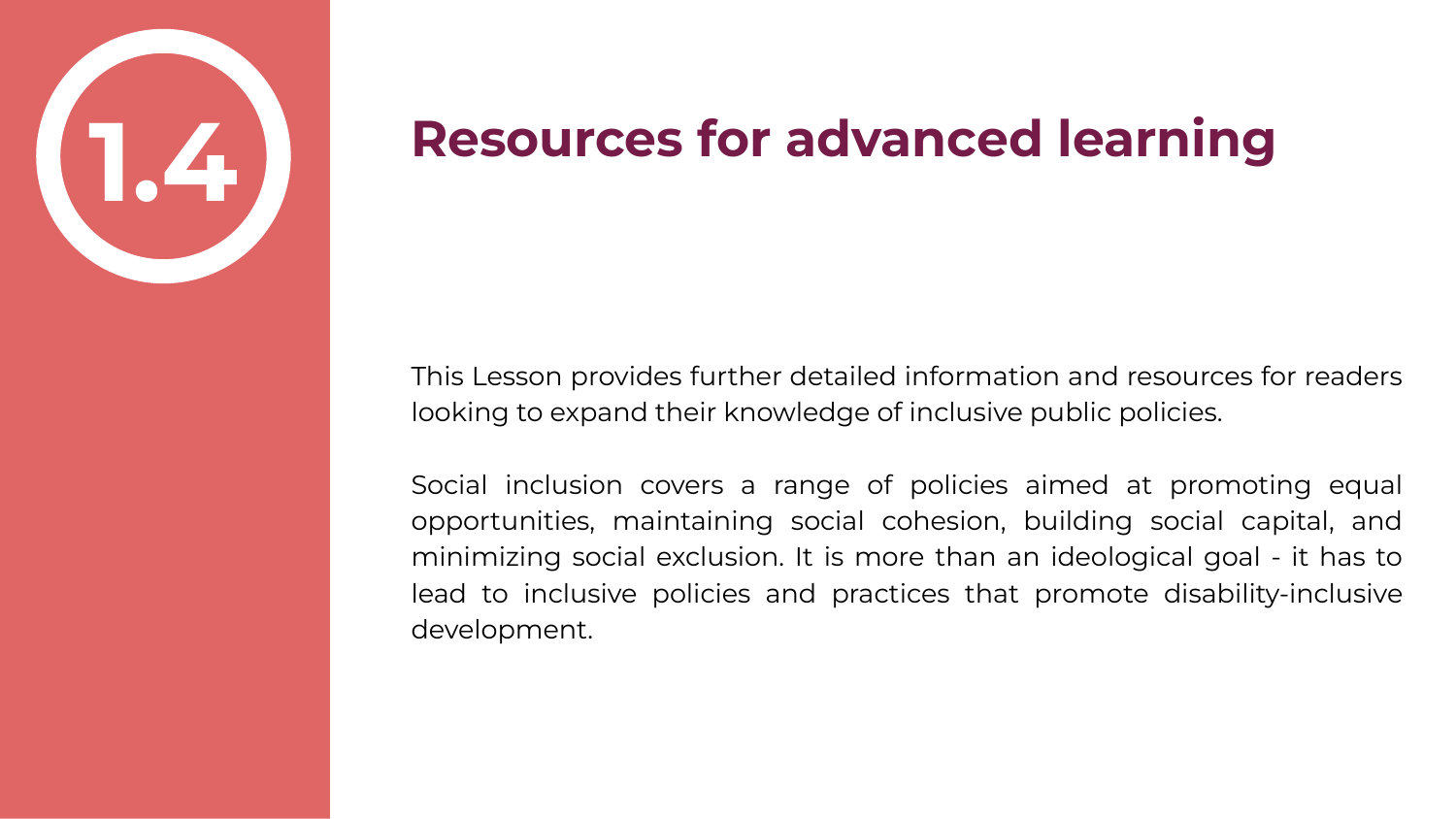

1.4
Resources for advanced learning

This Lesson provides further detailed information and resources for readers looking to expand their knowledge of inclusive public policies.

Social inclusion covers a range of policies aimed at promoting equal opportunities, maintaining social cohesion, building social capital, and minimizing social exclusion. It is more than an ideological goal - it has to lead to inclusive policies and practices that promote disability-inclusive development.